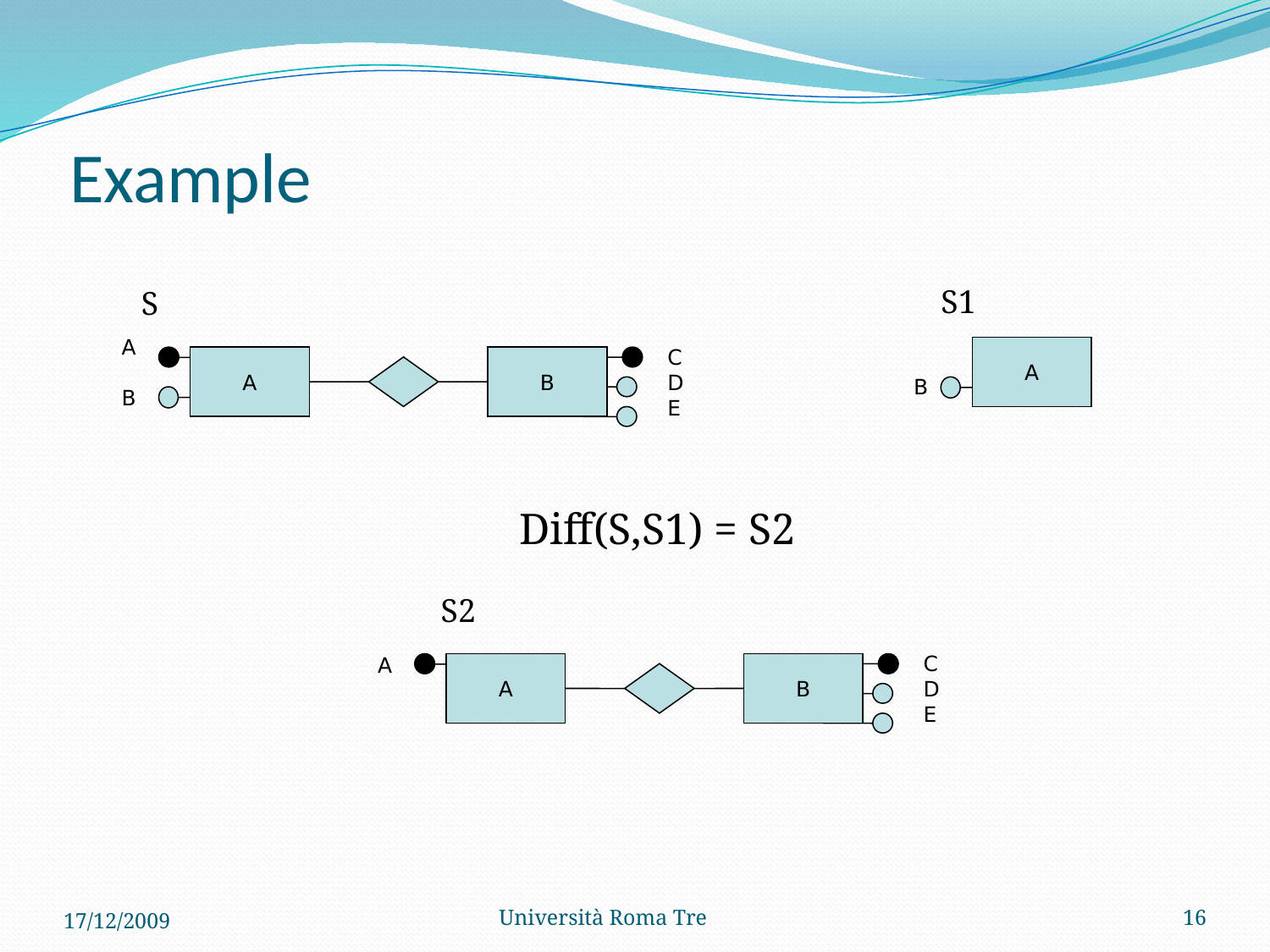

# Example
S1
S
A

B
C
D
E
A

A
B

B

Diff(S,S1) = S2
S2
C
D
E
A

A
B

17/12/2009
Università Roma Tre
16